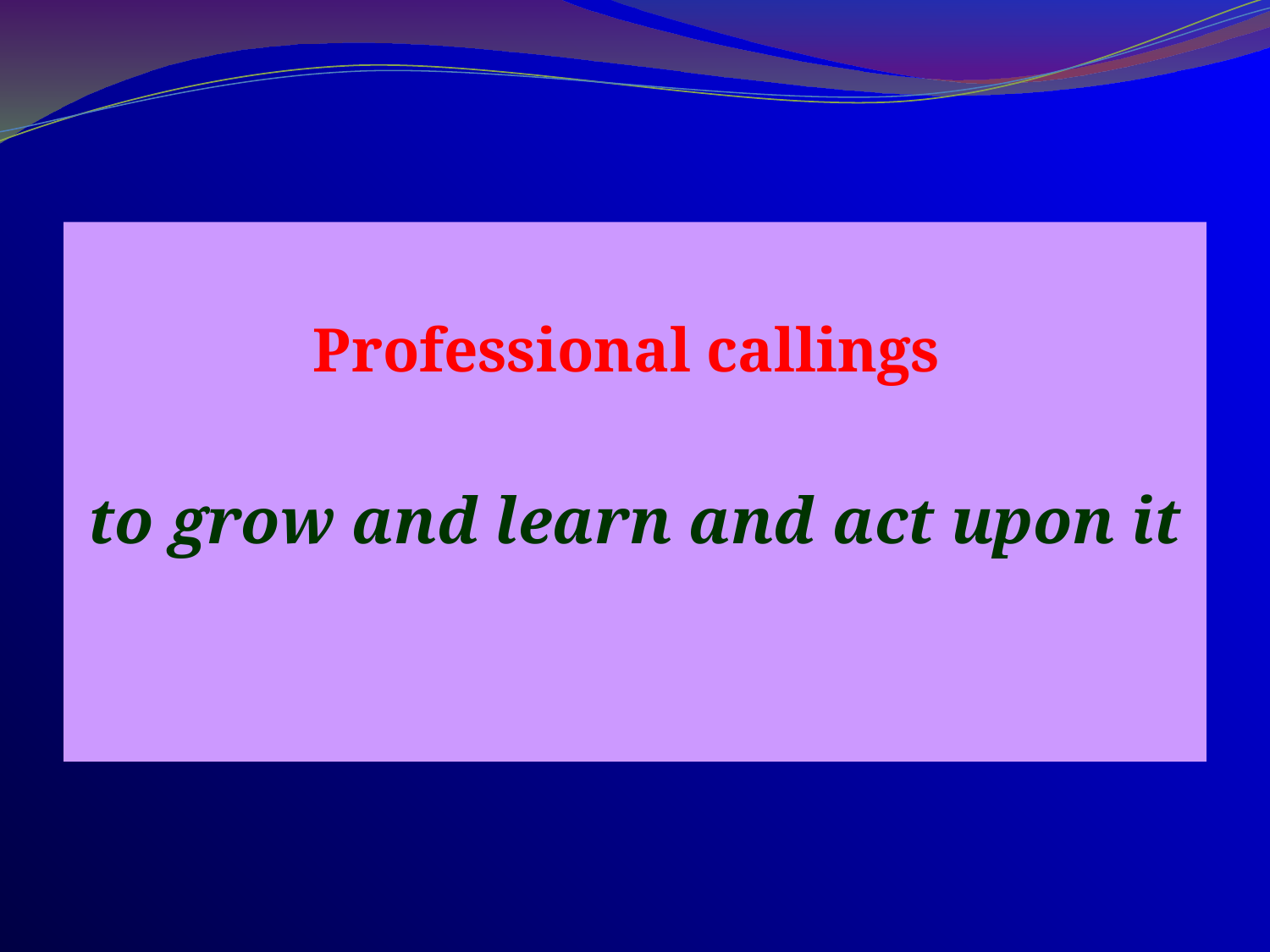

Professional callings

to grow and learn and act upon it